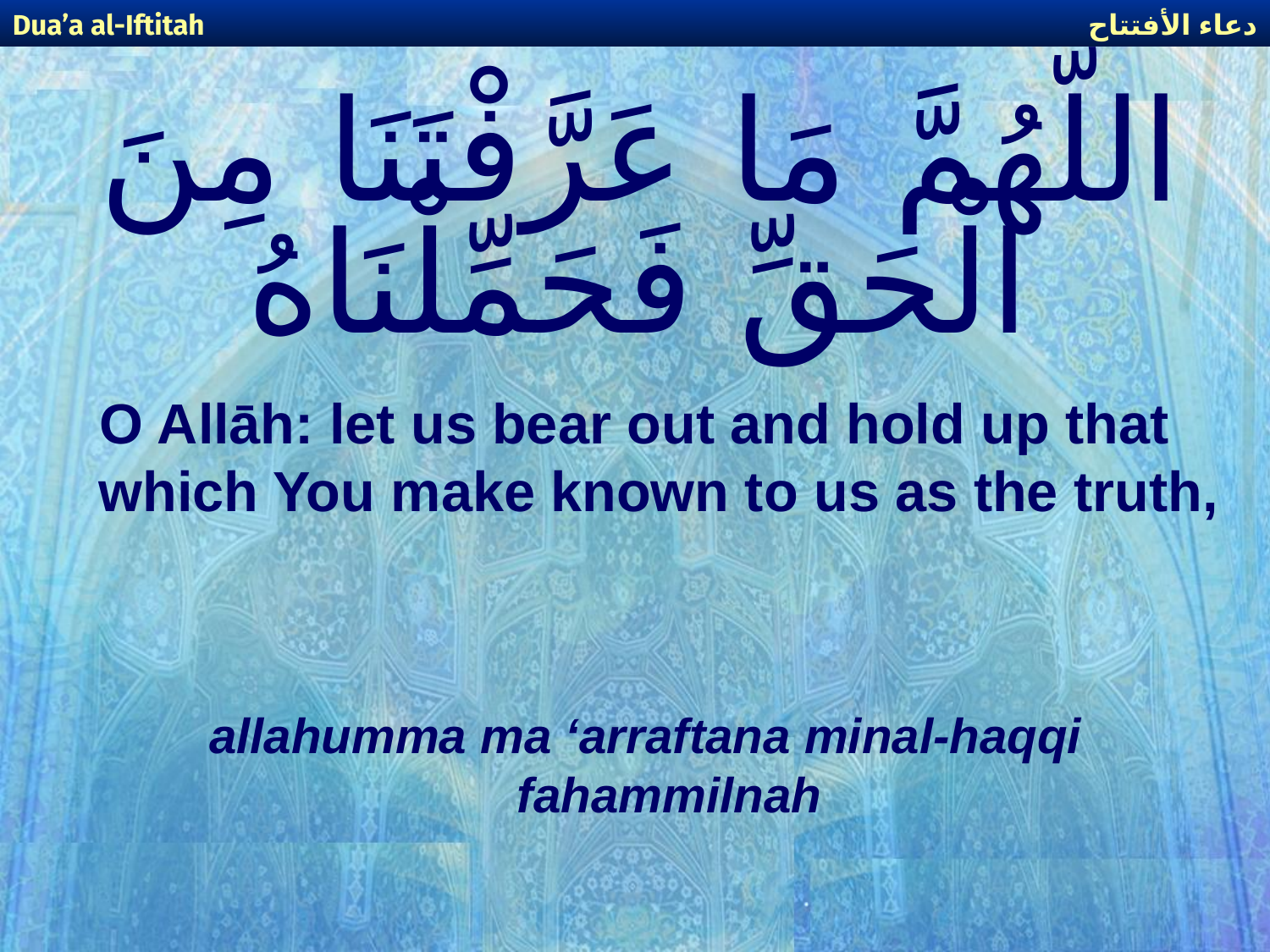

دعاء الأفتتاح
Dua’a al-Iftitah
# اللّهُمَّ مَا عَرَّفْتَنَا مِنَ الْحَقِّ فَحَمِّلْنَاهُ
O Allāh: let us bear out and hold up that which You make known to us as the truth,
allahumma ma ‘arraftana minal-haqqi fahammilnah